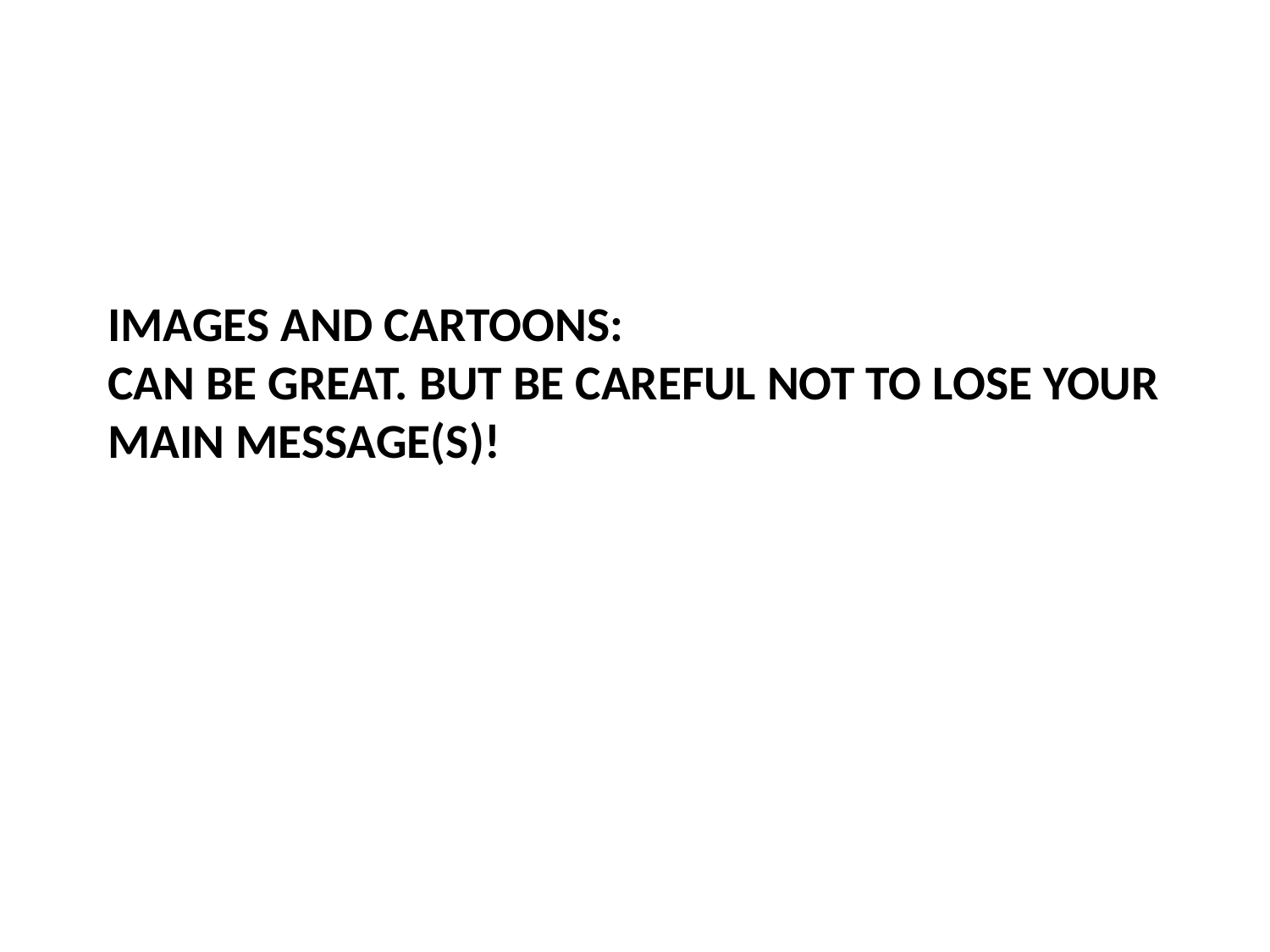

# Images and cartoons: Can be great. but be careful not to lose your main message(s)!